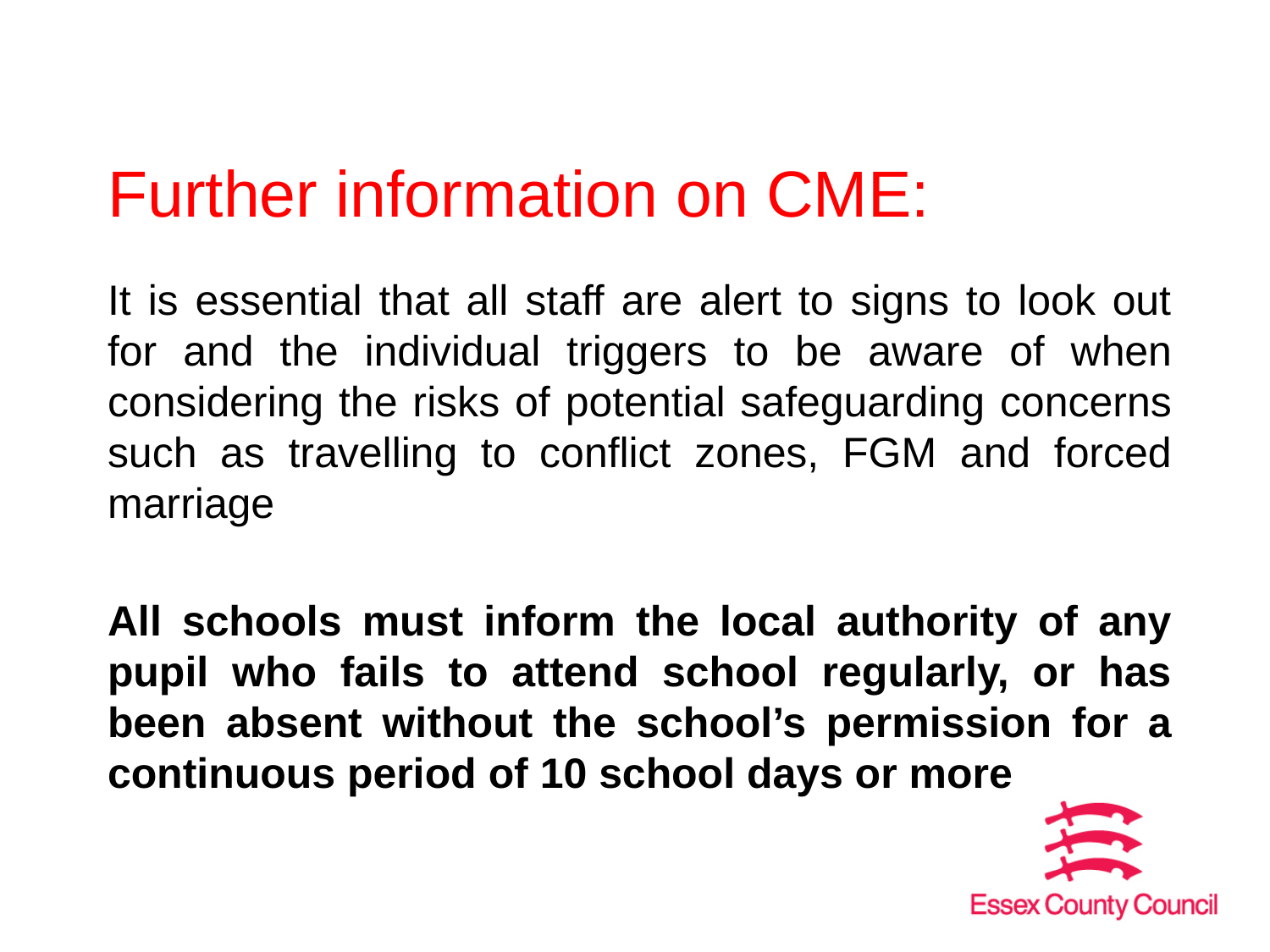

# Further information on CME:
It is essential that all staff are alert to signs to look out for and the individual triggers to be aware of when considering the risks of potential safeguarding concerns such as travelling to conflict zones, FGM and forced marriage

All schools must inform the local authority of any pupil who fails to attend school regularly, or has been absent without the school’s permission for a continuous period of 10 school days or more